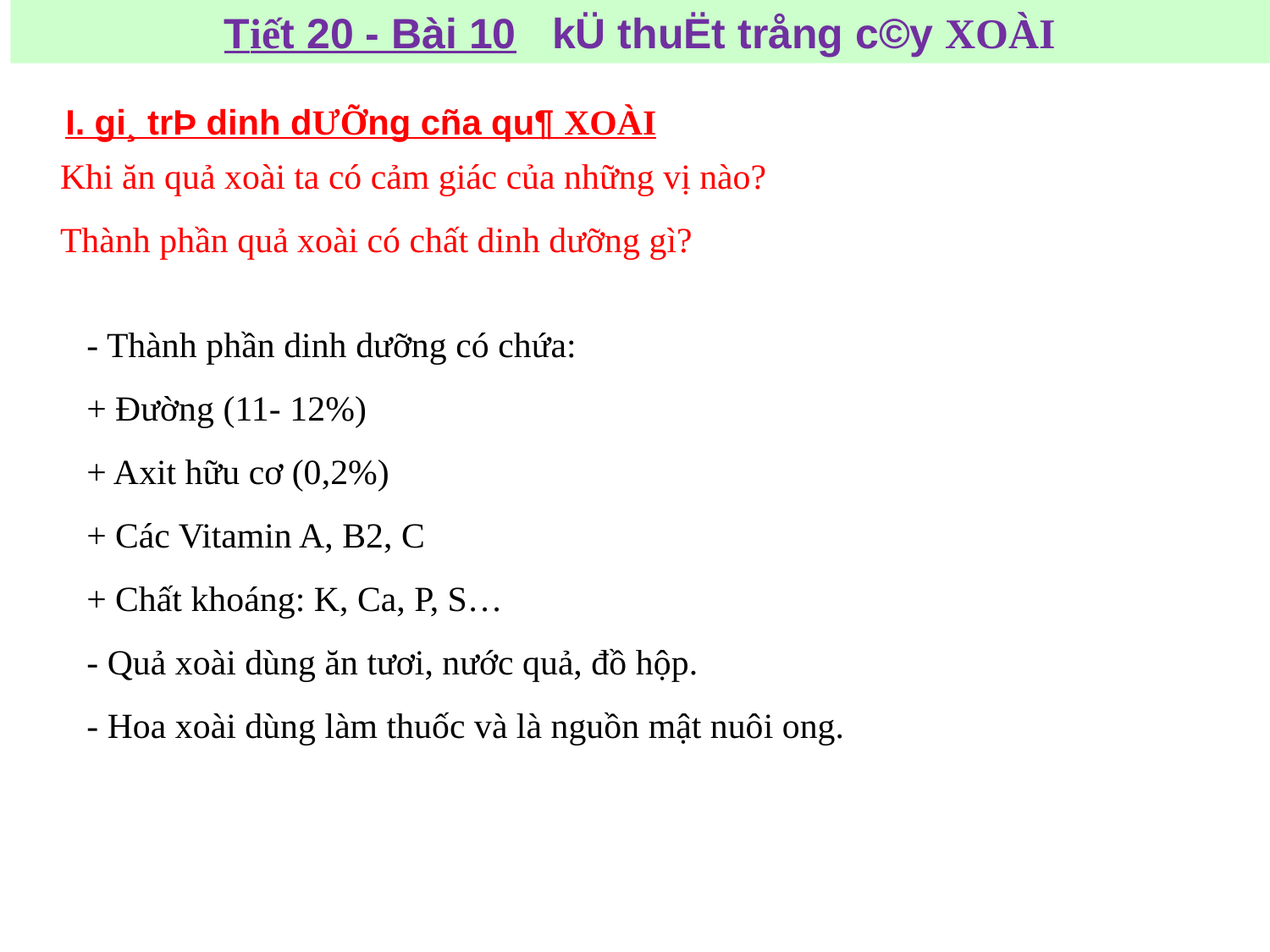

Tiết 20 - Bài 10   kÜ thuËt trång c©y XOÀI
I. gi¸ trÞ dinh dƯỠng cña qu¶ XOÀI
Khi ăn quả xoài ta có cảm giác của những vị nào?
Thành phần quả xoài có chất dinh dưỡng gì?
- Thành phần dinh dưỡng có chứa:
+ Đường (11- 12%)
+ Axit hữu cơ (0,2%)
+ Các Vitamin A, B2, C
+ Chất khoáng: K, Ca, P, S…
- Quả xoài dùng ăn tươi, nước quả, đồ hộp.
- Hoa xoài dùng làm thuốc và là nguồn mật nuôi ong.